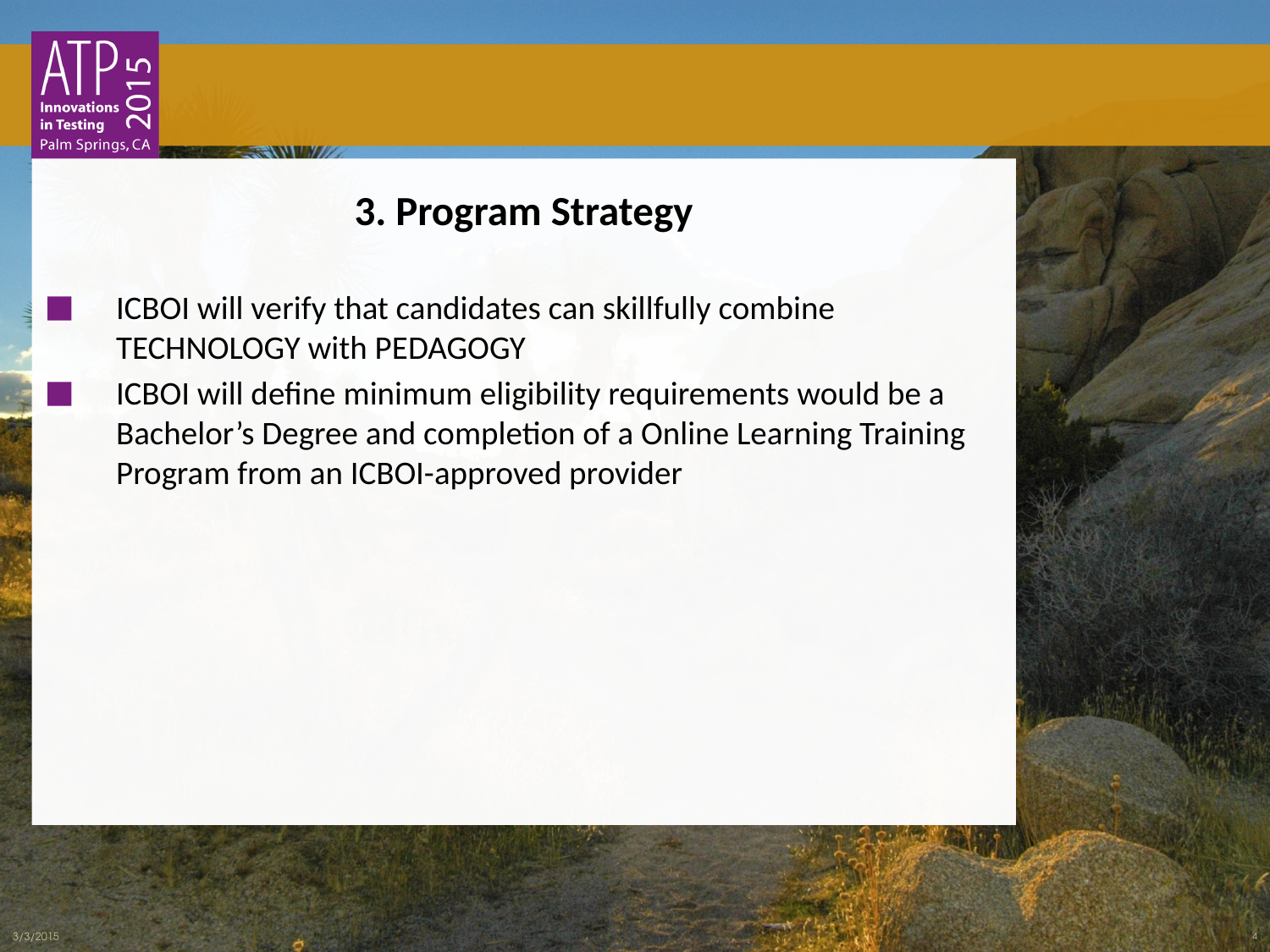

3. Program Strategy

ICBOI will verify that candidates can skillfully combine TECHNOLOGY with PEDAGOGY
ICBOI will define minimum eligibility requirements would be a Bachelor’s Degree and completion of a Online Learning Training Program from an ICBOI-approved provider

3/3/2015
4